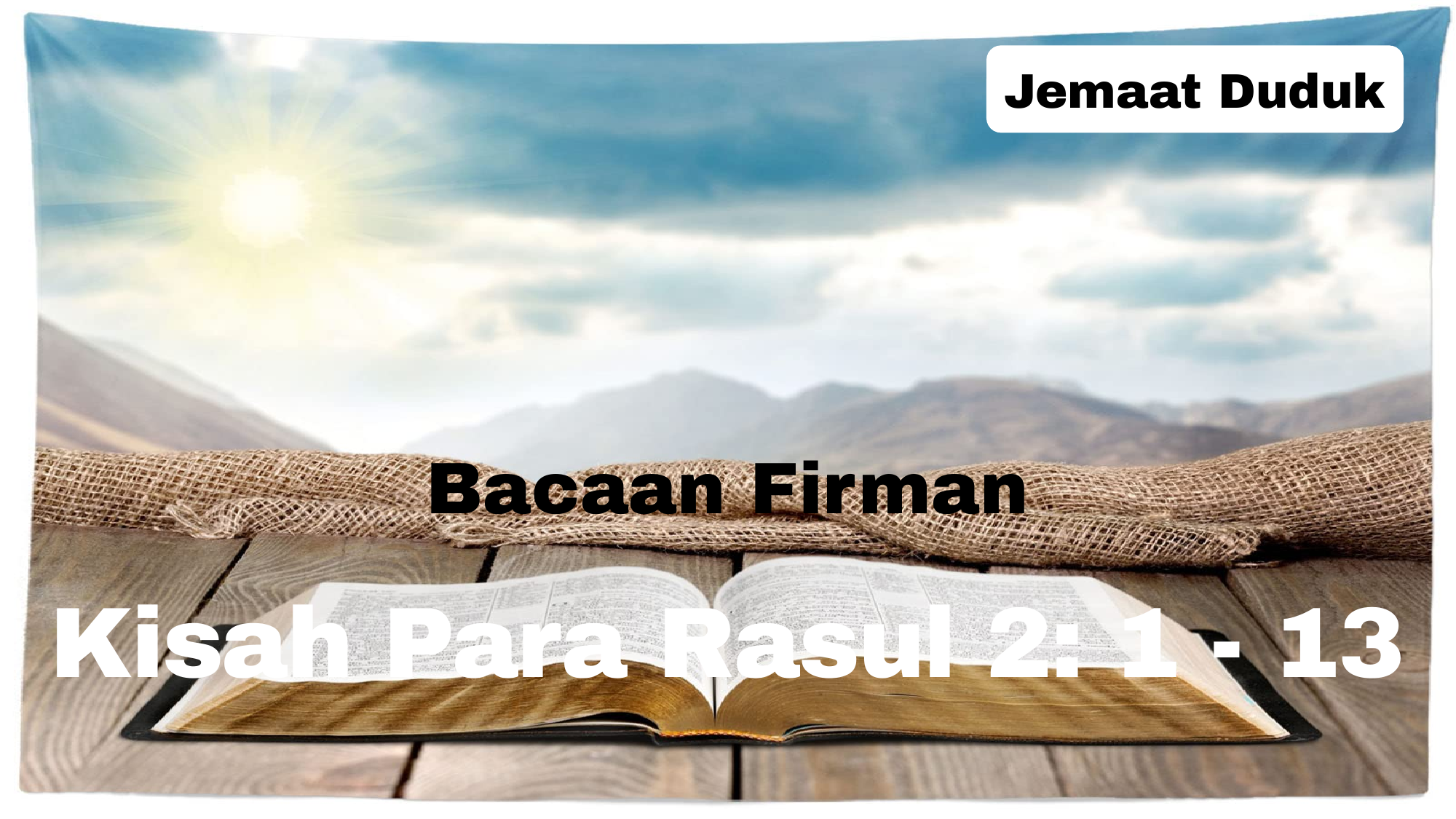

Jemaat Duduk
Bacaan Firman
Kisah Para Rasul 2: 1 - 13